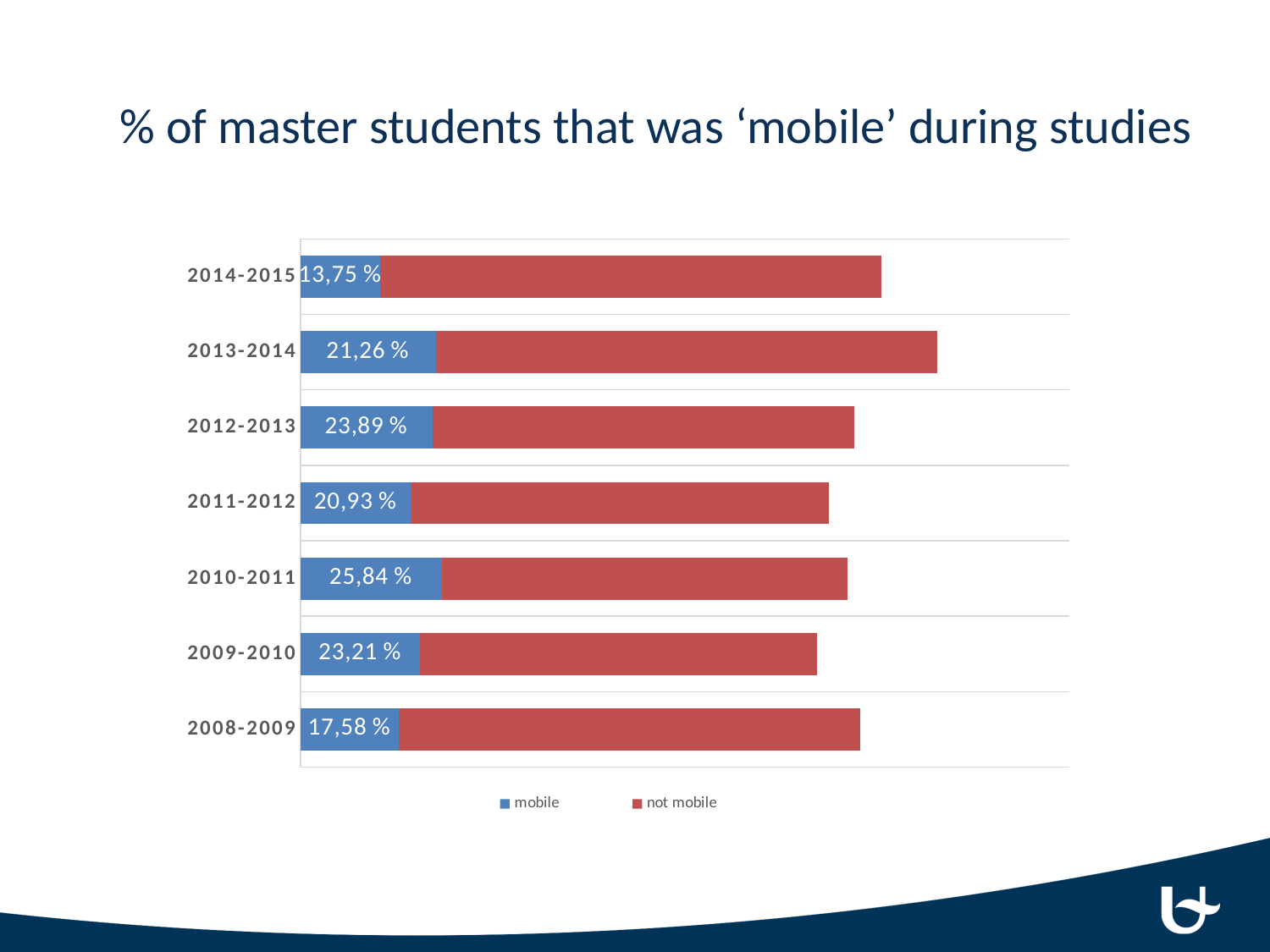

% of master students that was ‘mobile’ during studies

### Chart

| Category | mobile | not mobile |
|---|---|---|
| 2008-2009 | 32.0 | 150.0 |
| 2009-2010 | 39.0 | 129.0 |
| 2010-2011 | 46.0 | 132.0 |
| 2011-2012 | 36.0 | 136.0 |
| 2012-2013 | 43.0 | 137.0 |
| 2013-2014 | 44.0 | 163.0 |
| 2014-2015 | 26.0 | 163.0 |